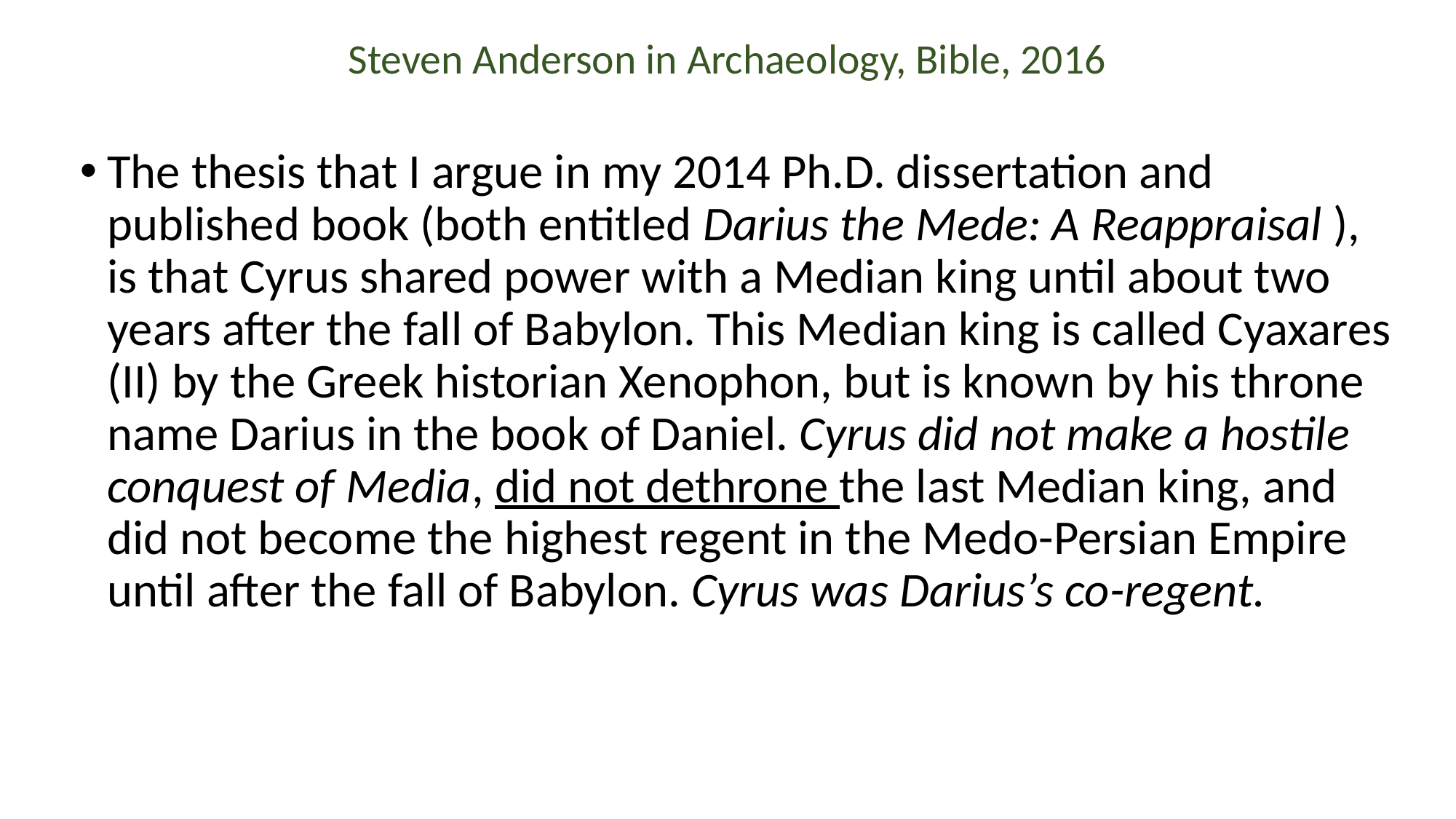

# Steven Anderson in Archaeology, Bible, 2016
The thesis that I argue in my 2014 Ph.D. dissertation and published book (both entitled Darius the Mede: A Reappraisal ), is that Cyrus shared power with a Median king until about two years after the fall of Babylon. This Median king is called Cyaxares (II) by the Greek historian Xenophon, but is known by his throne name Darius in the book of Daniel. Cyrus did not make a hostile conquest of Media, did not dethrone the last Median king, and did not become the highest regent in the Medo-Persian Empire until after the fall of Babylon. Cyrus was Darius’s co-regent.